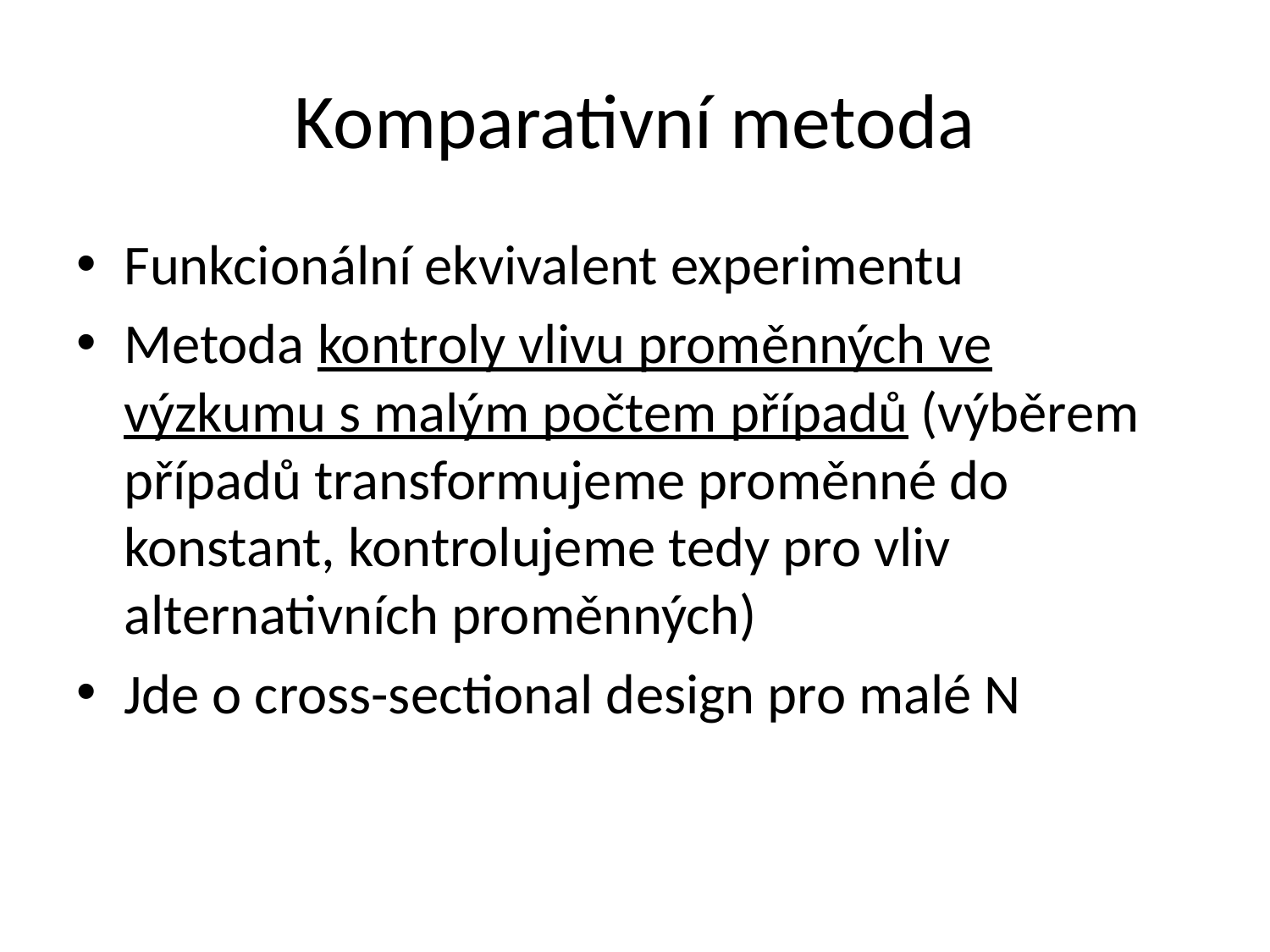

# Komparativní metoda
Funkcionální ekvivalent experimentu
Metoda kontroly vlivu proměnných ve výzkumu s malým počtem případů (výběrem případů transformujeme proměnné do konstant, kontrolujeme tedy pro vliv alternativních proměnných)
Jde o cross-sectional design pro malé N